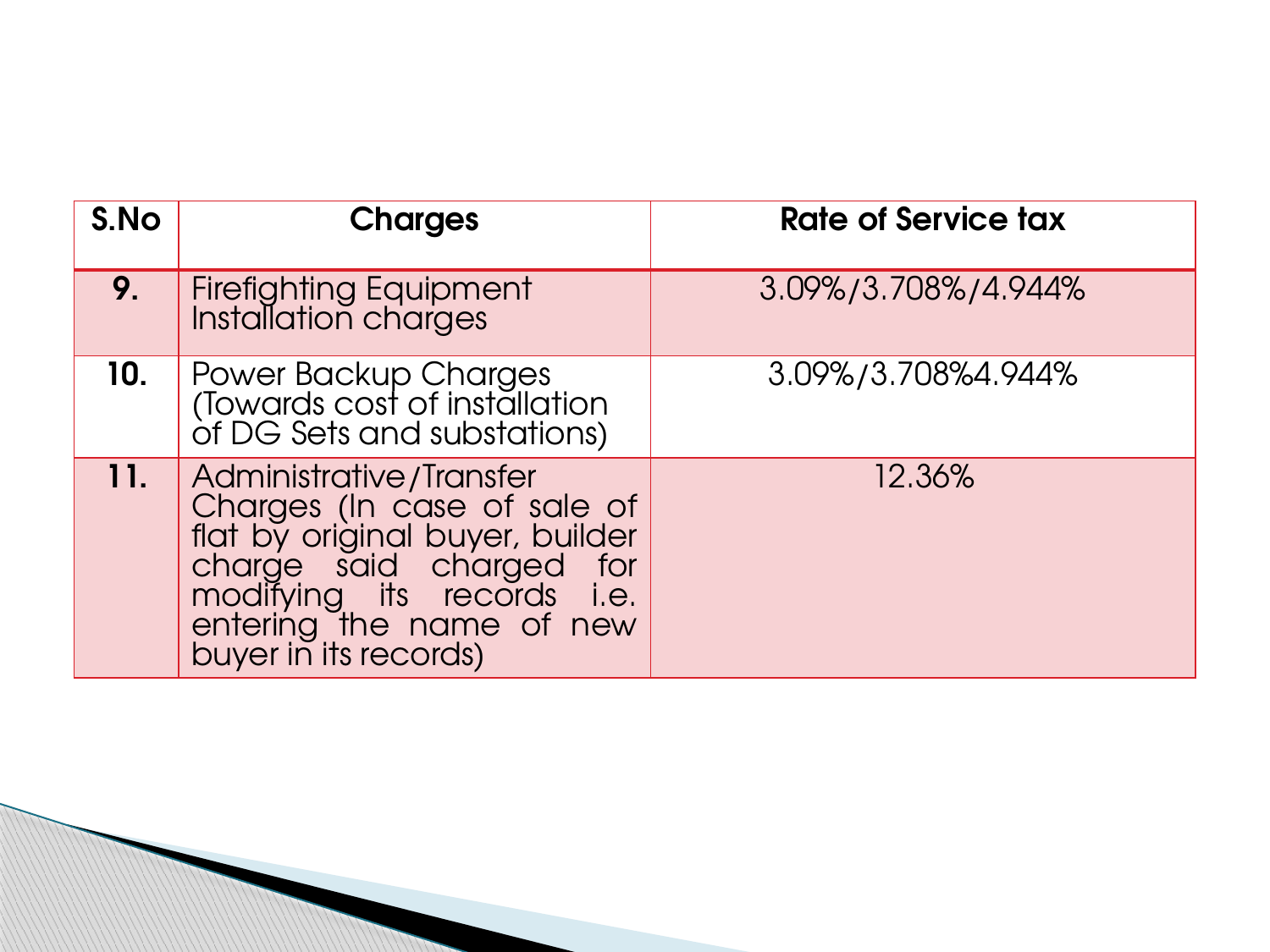

| S.No | Charges | Rate of Service tax |
| --- | --- | --- |
| 9. | Firefighting Equipment Installation charges | 3.09%/3.708%/4.944% |
| 10. | Power Backup Charges (Towards cost of installation of DG Sets and substations) | 3.09%/3.708%4.944% |
| 11. | Administrative/Transfer Charges (In case of sale of flat by original buyer, builder charge said charged for modifying its records i.e. entering the name of new buyer in its records) | 12.36% |